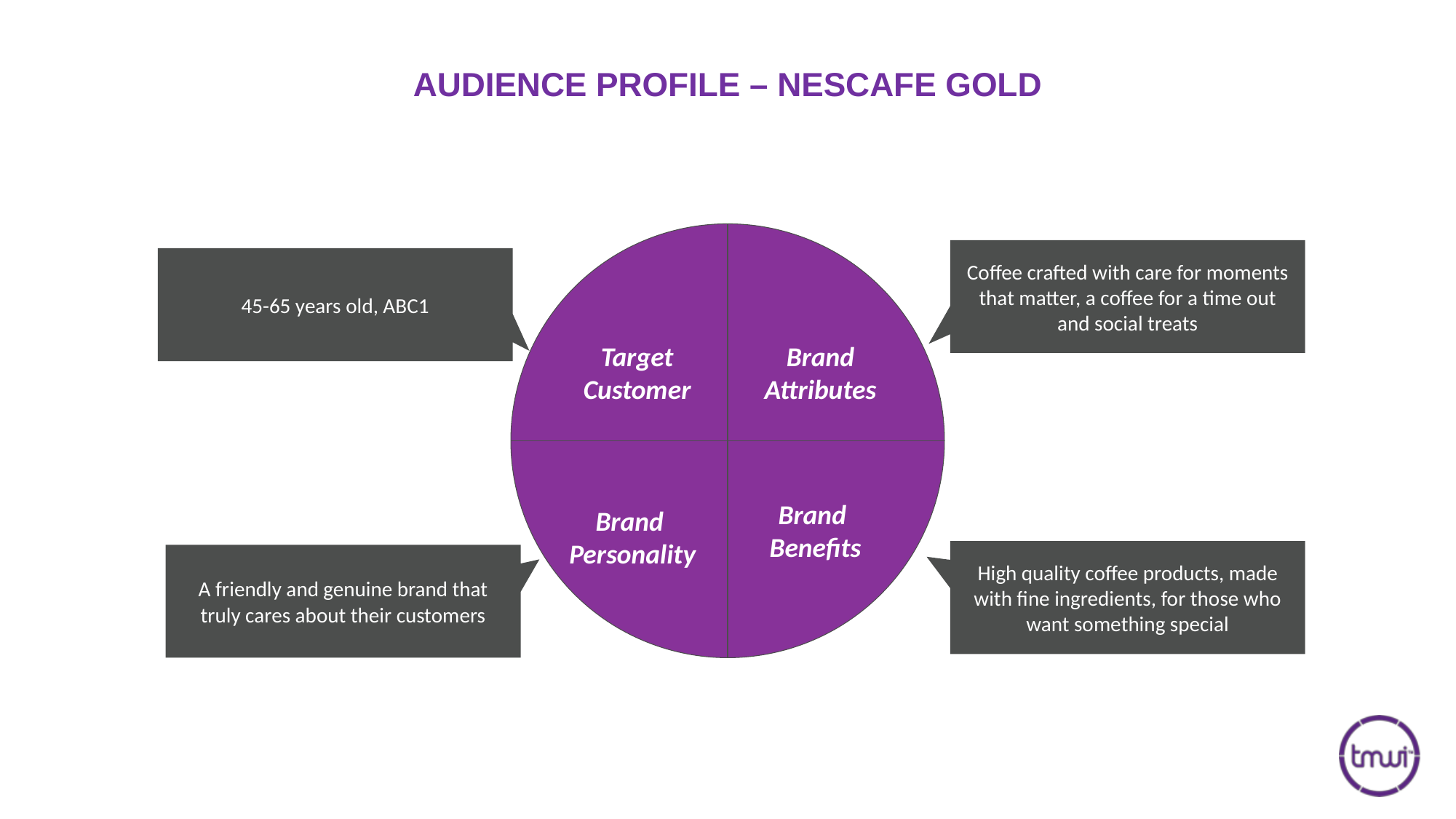

# AUDIENCE PROFILE – NESCAFE GOLD

Coffee crafted with care for moments that matter, a coffee for a time out and social treats
45-65 years old, ABC1
Target Customer
Brand Attributes
Brand
Benefits
Brand
Personality
High quality coffee products, made with fine ingredients, for those who want something special
A friendly and genuine brand that truly cares about their customers